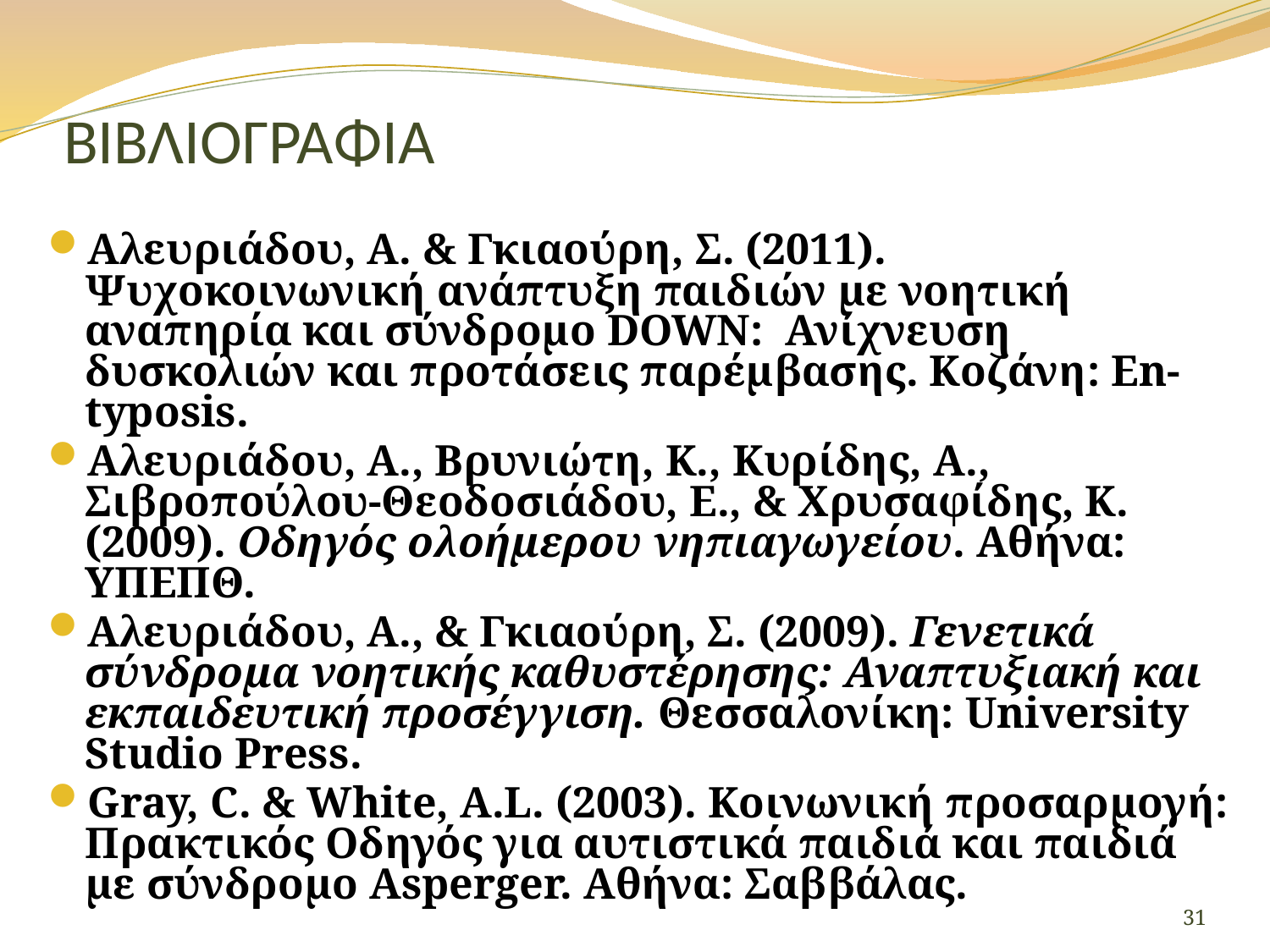

# ΒΙΒΛΙΟΓΡΑΦΙΑ
Αλευριάδου, Α. & Γκιαούρη, Σ. (2011). Ψυχοκοινωνική ανάπτυξη παιδιών με νοητική αναπηρία και σύνδρομο DOWN:  Ανίχνευση δυσκολιών και προτάσεις παρέμβασης. Κοζάνη: En-typosis.
Αλευριάδου, Α., Βρυνιώτη, Κ., Κυρίδης, Α., Σιβροπούλου-Θεοδοσιάδου, Ε., & Χρυσαφίδης, Κ. (2009). Οδηγός ολοήμερου νηπιαγωγείου. Αθήνα: ΥΠΕΠΘ.
Αλευριάδου, Α., & Γκιαούρη, Σ. (2009). Γενετικά σύνδρομα νοητικής καθυστέρησης: Αναπτυξιακή και εκπαιδευτική προσέγγιση. Θεσσαλονίκη: University Studio Press.
Gray, C. & White, A.L. (2003). Κοινωνική προσαρμογή: Πρακτικός Οδηγός για αυτιστικά παιδιά και παιδιά με σύνδρομο Αsperger. Αθήνα: Σαββάλας.
31